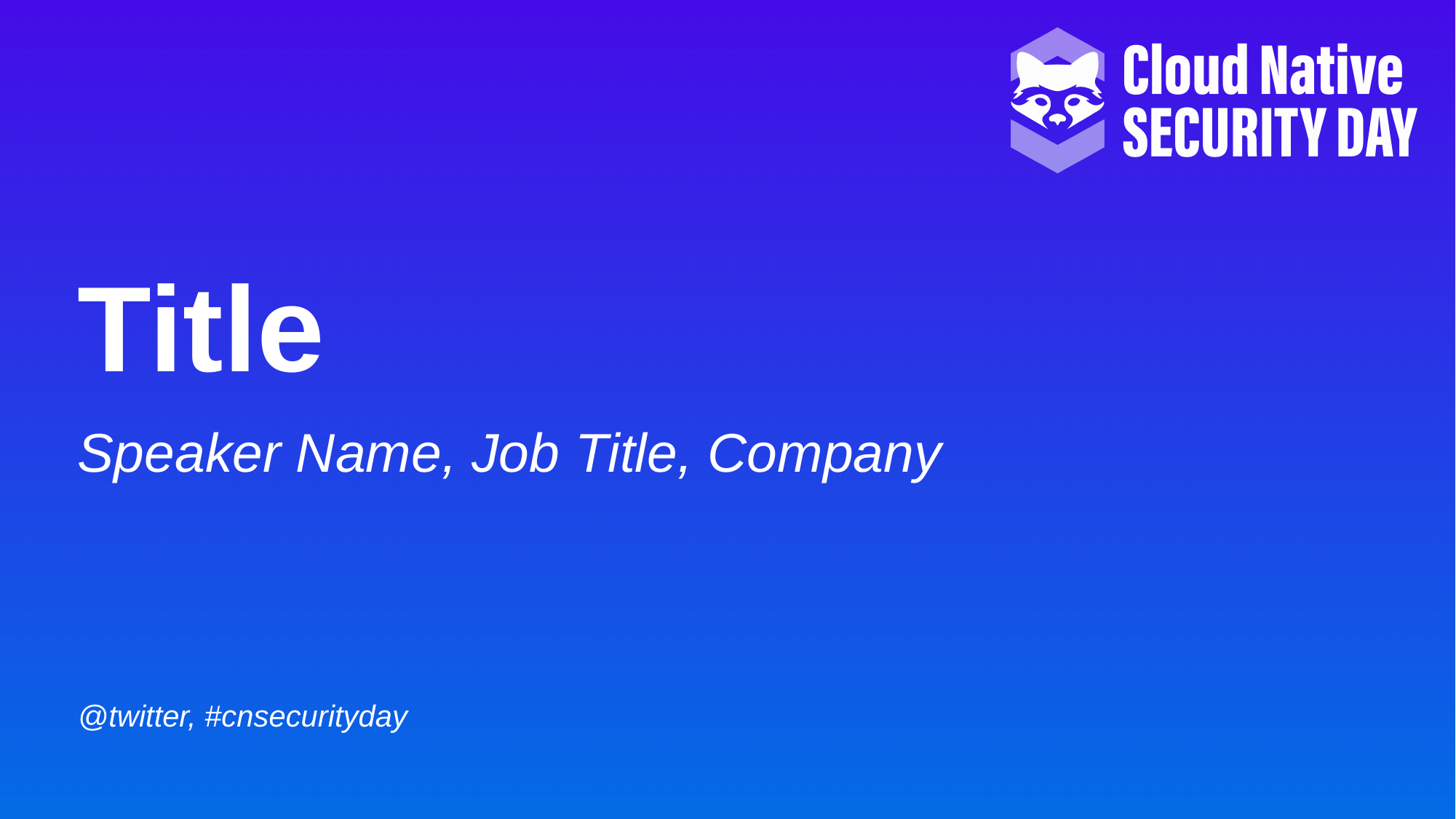

Title
Speaker Name, Job Title, Company
@twitter, #cnsecurityday